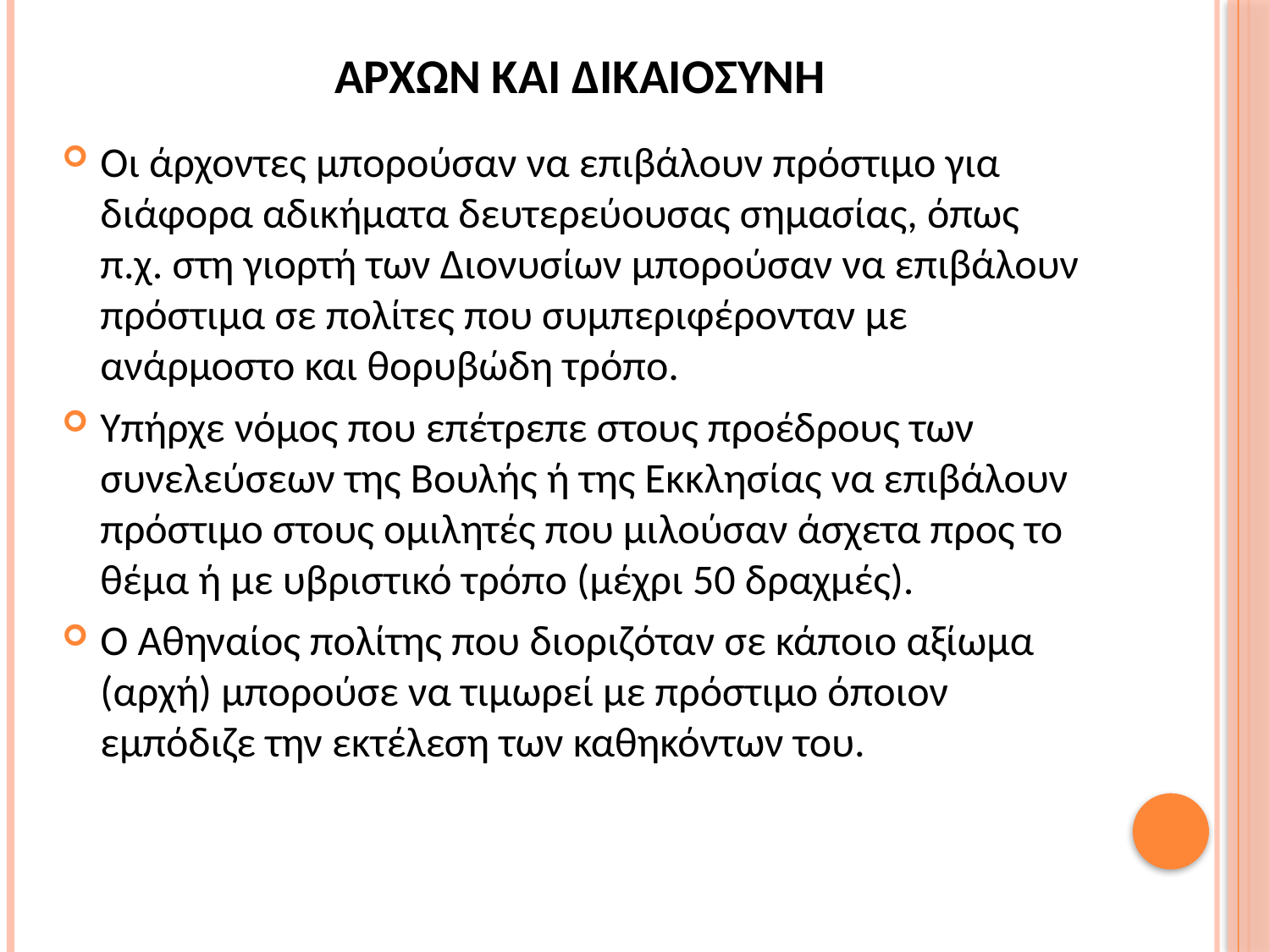

# Αρχων και ΔΙΚΑΙΟΣΥΝΗ
Οι άρχοντες μπορούσαν να επιβάλουν πρόστιμο για διάφορα αδικήματα δευτερεύουσας σημασίας, όπως π.χ. στη γιορτή των Διονυσίων μπορούσαν να επιβάλουν πρόστιμα σε πολίτες που συμπεριφέρονταν με ανάρμοστο και θορυβώδη τρόπο.
Υπήρχε νόμος που επέτρεπε στους προέδρους των συνελεύσεων της Βουλής ή της Εκκλησίας να επιβάλουν πρόστιμο στους ομιλητές που μιλούσαν άσχετα προς το θέμα ή με υβριστικό τρόπο (μέχρι 50 δραχμές).
Ο Αθηναίος πολίτης που διοριζόταν σε κάποιο αξίωμα (αρχή) μπορούσε να τιμωρεί με πρόστιμο όποιον εμπόδιζε την εκτέλεση των καθηκόντων του.